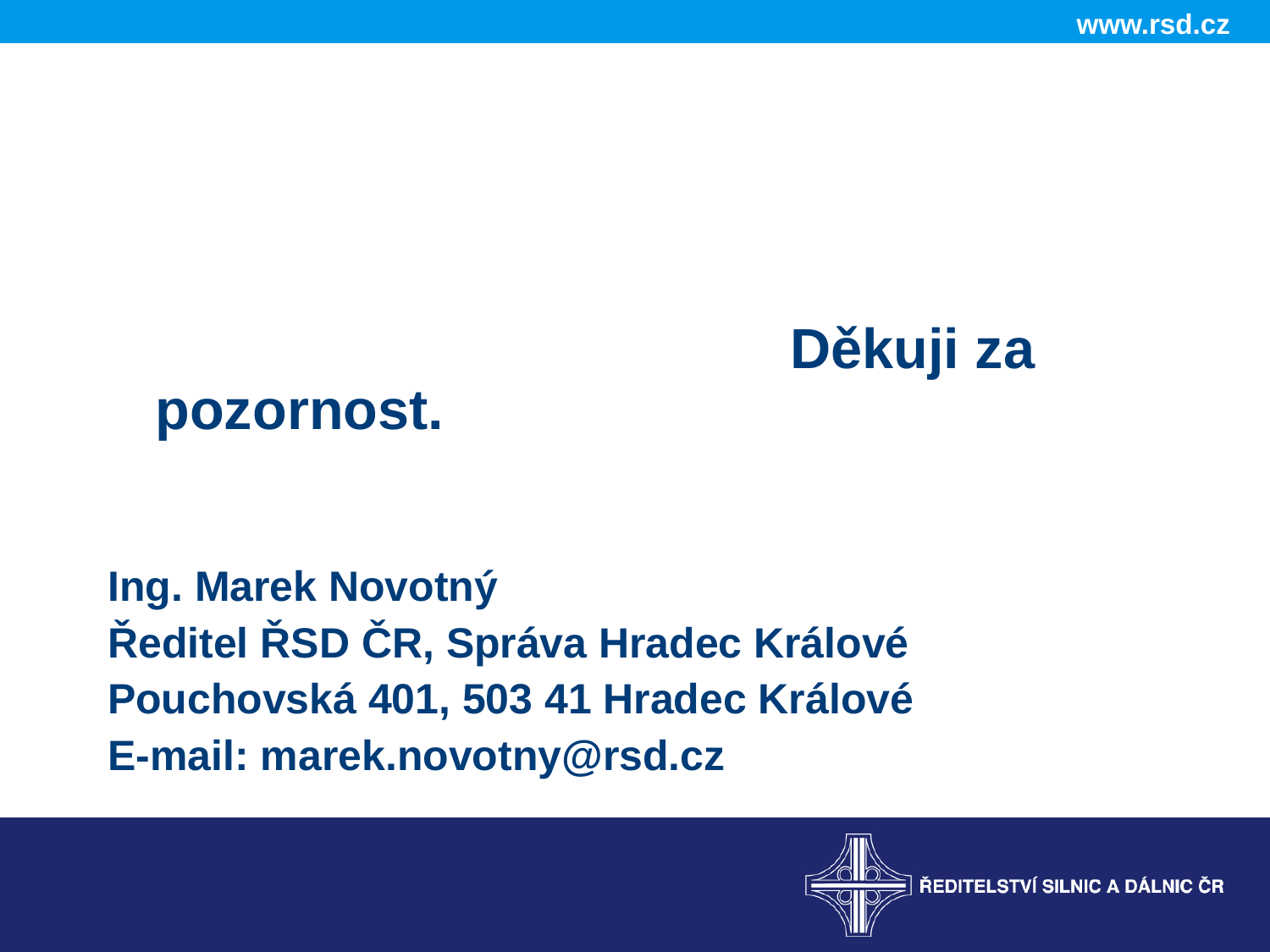

#

						Děkuji za pozornost.

Ing. Marek Novotný
Ředitel ŘSD ČR, Správa Hradec Králové
Pouchovská 401, 503 41 Hradec Králové
E-mail: marek.novotny@rsd.cz